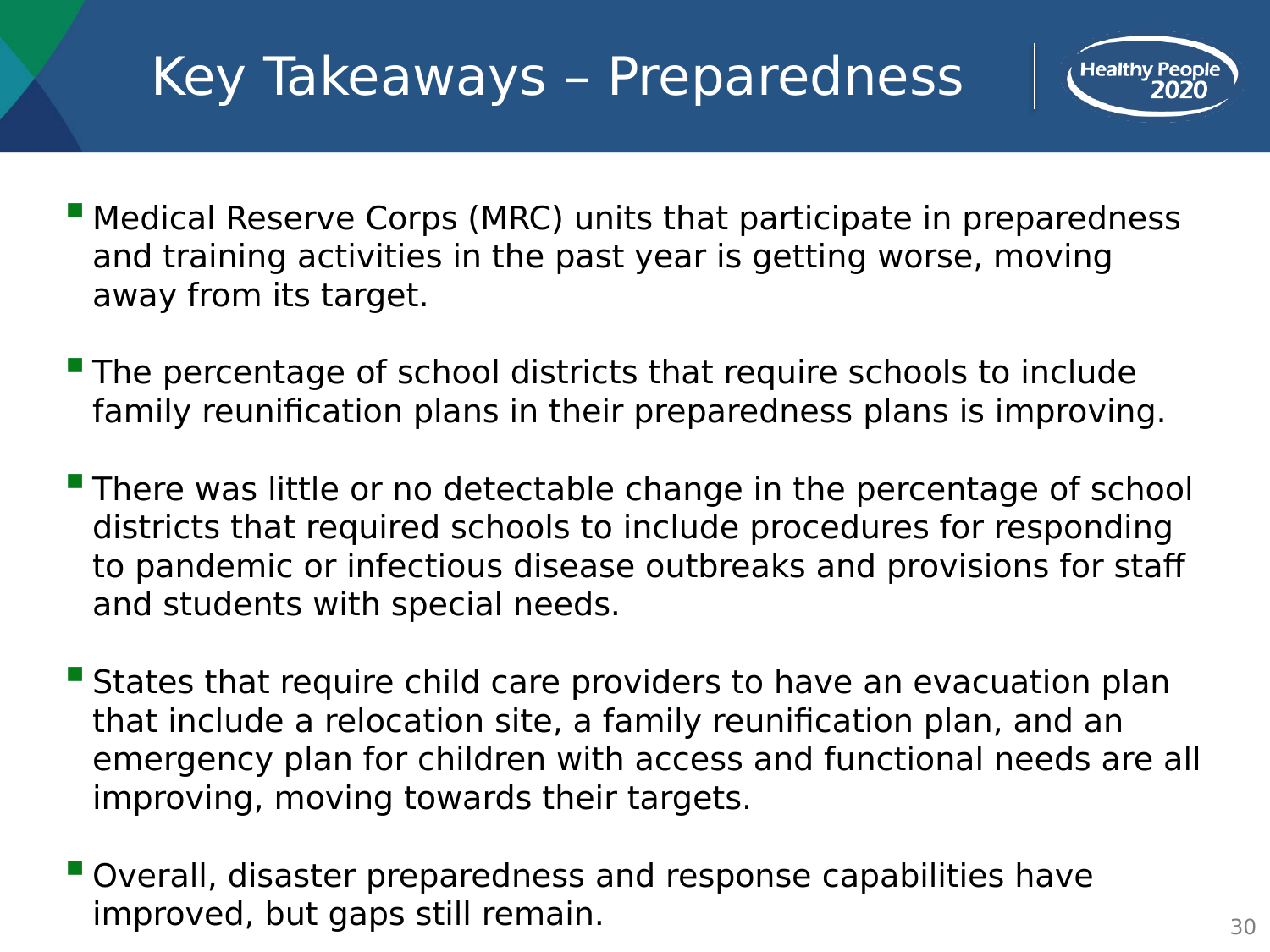

# Key Takeaways – Preparedness
Medical Reserve Corps (MRC) units that participate in preparedness and training activities in the past year is getting worse, moving away from its target.

The percentage of school districts that require schools to include family reunification plans in their preparedness plans is improving.

There was little or no detectable change in the percentage of school districts that required schools to include procedures for responding to pandemic or infectious disease outbreaks and provisions for staff and students with special needs.

States that require child care providers to have an evacuation plan that include a relocation site, a family reunification plan, and an emergency plan for children with access and functional needs are all improving, moving towards their targets.

Overall, disaster preparedness and response capabilities have improved, but gaps still remain.

30